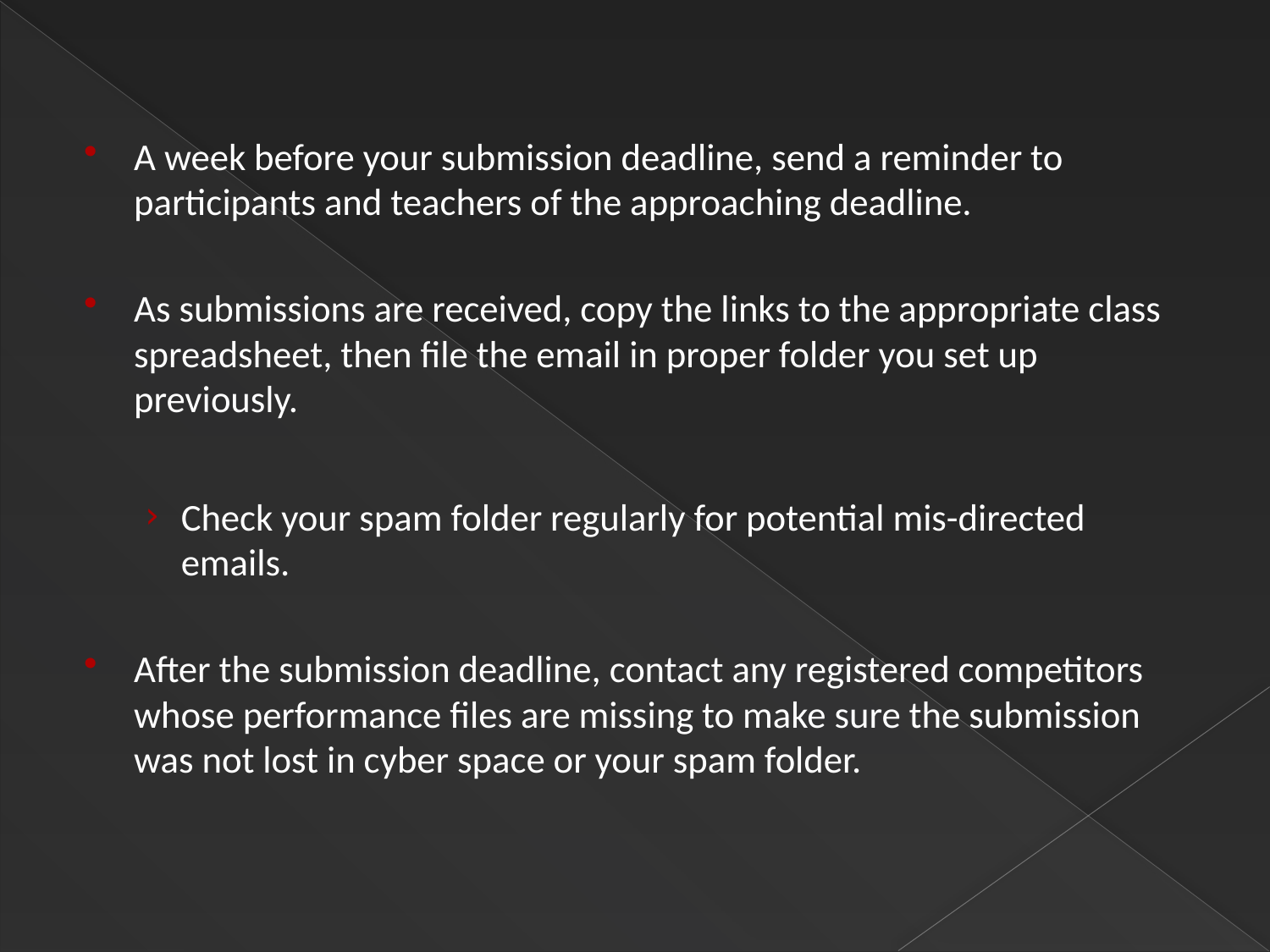

A week before your submission deadline, send a reminder to participants and teachers of the approaching deadline.

As submissions are received, copy the links to the appropriate class spreadsheet, then file the email in proper folder you set up previously.

Check your spam folder regularly for potential mis-directed emails.

After the submission deadline, contact any registered competitors whose performance files are missing to make sure the submission was not lost in cyber space or your spam folder.